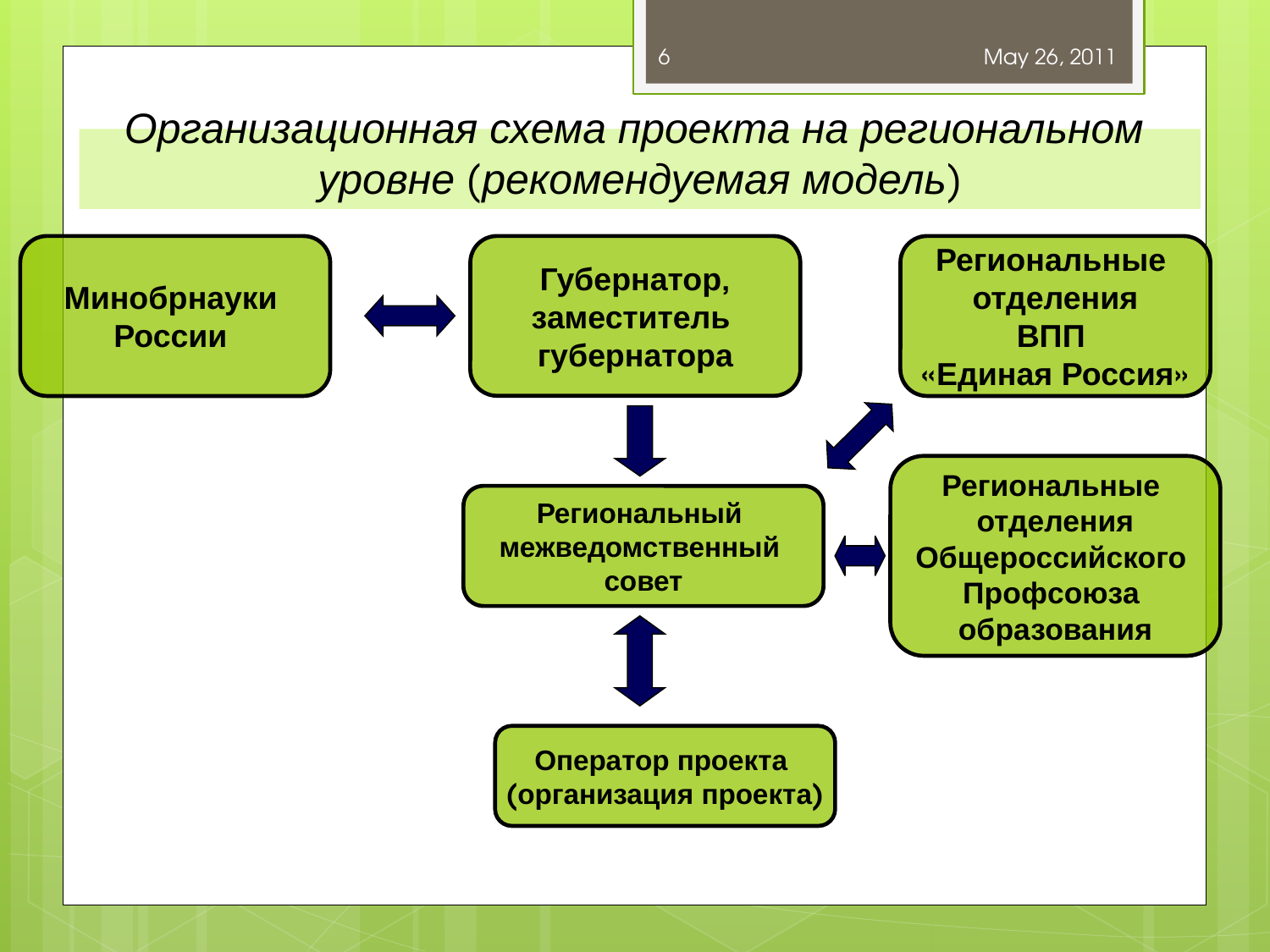

6
May 26, 2011
# Организационная схема проекта на региональном  уровне (рекомендуемая модель)

Минобрнауки
России

Губернатор,
заместитель
губернатора
Региональные
отделения
ВПП
«Единая Россия»

Региональные
отделения
Общероссийского
Профсоюза
образования
Региональный
межведомственный
совет

Оператор проекта
(организация проекта)